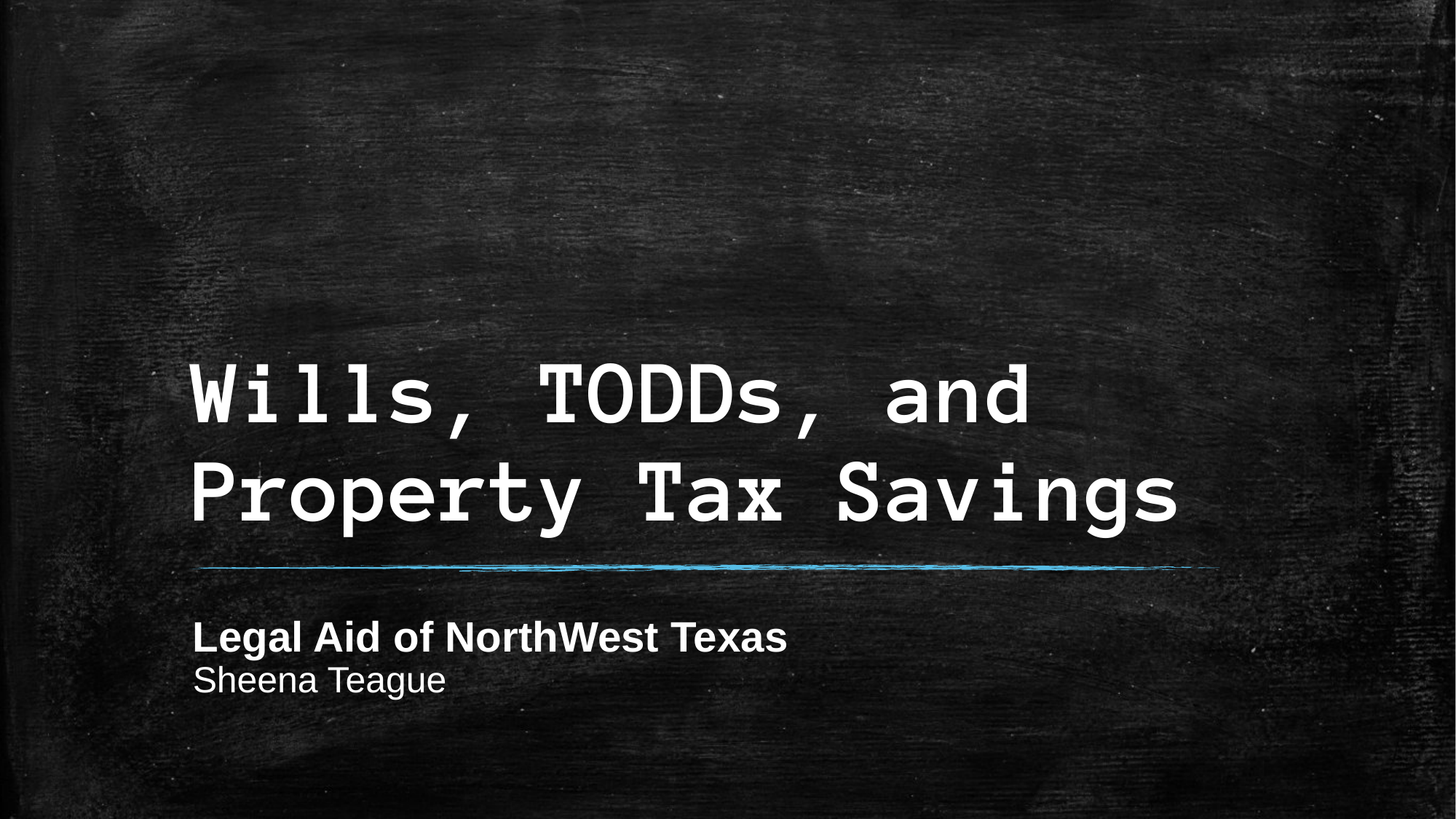

# Wills, TODDs, and Property Tax Savings
Legal Aid of NorthWest Texas
Sheena Teague